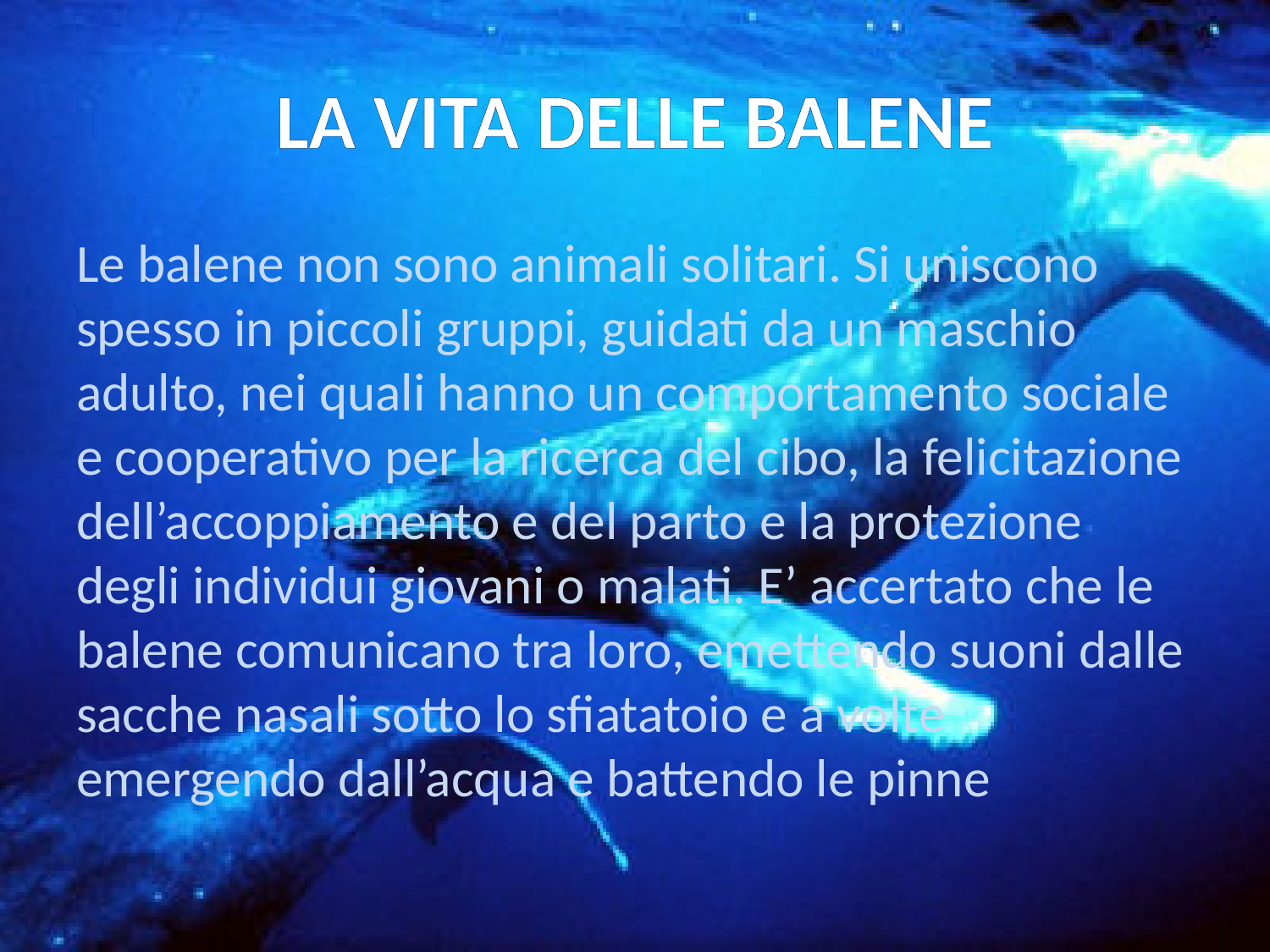

# LA VITA DELLE BALENE
Le balene non sono animali solitari. Si uniscono spesso in piccoli gruppi, guidati da un maschio adulto, nei quali hanno un comportamento sociale e cooperativo per la ricerca del cibo, la felicitazione dell’accoppiamento e del parto e la protezione degli individui giovani o malati. E’ accertato che le balene comunicano tra loro, emettendo suoni dalle sacche nasali sotto lo sfiatatoio e a volte emergendo dall’acqua e battendo le pinne